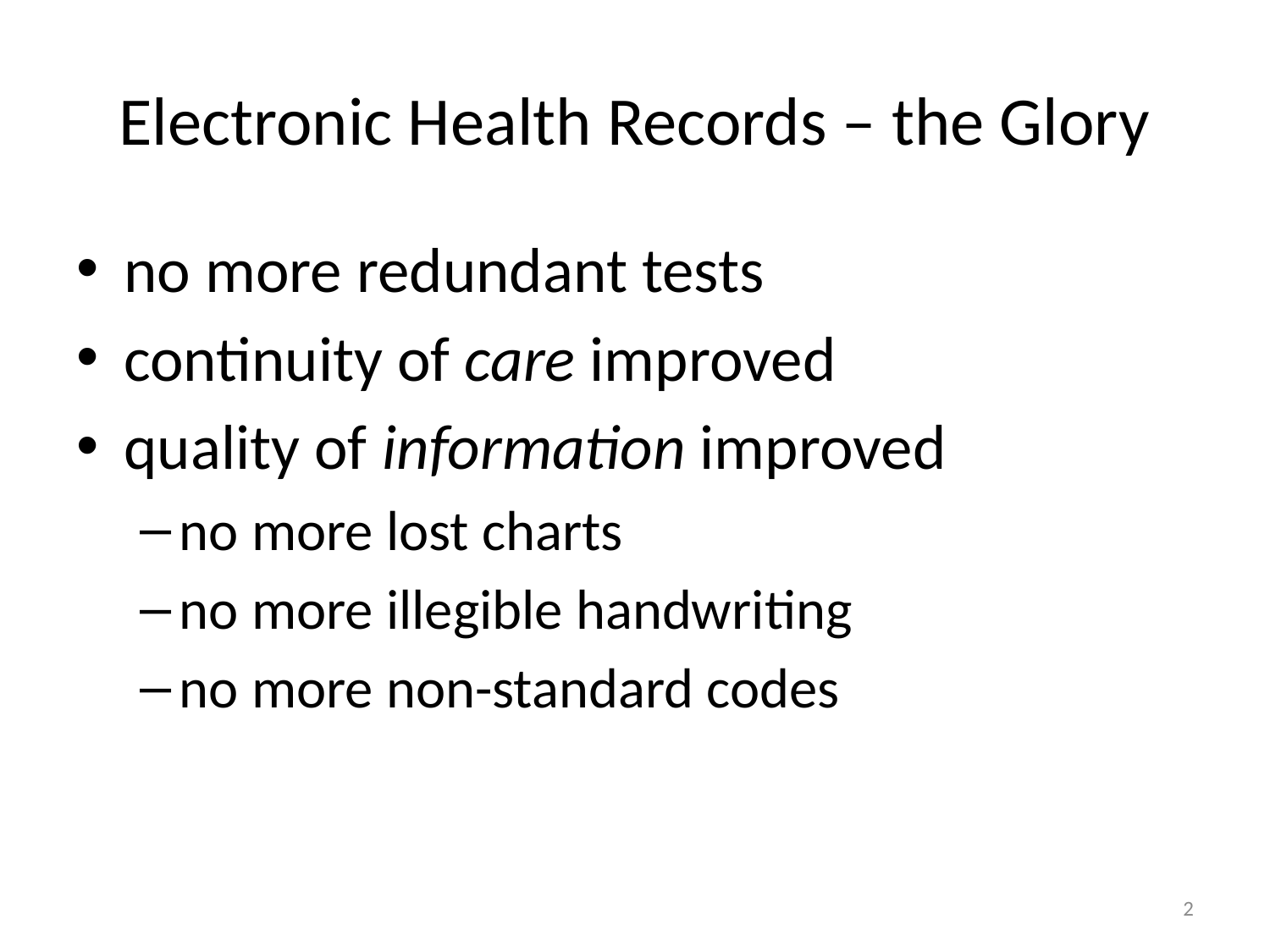

# Electronic Health Records – the Glory
no more redundant tests
continuity of care improved
quality of information improved
no more lost charts
no more illegible handwriting
no more non-standard codes
2